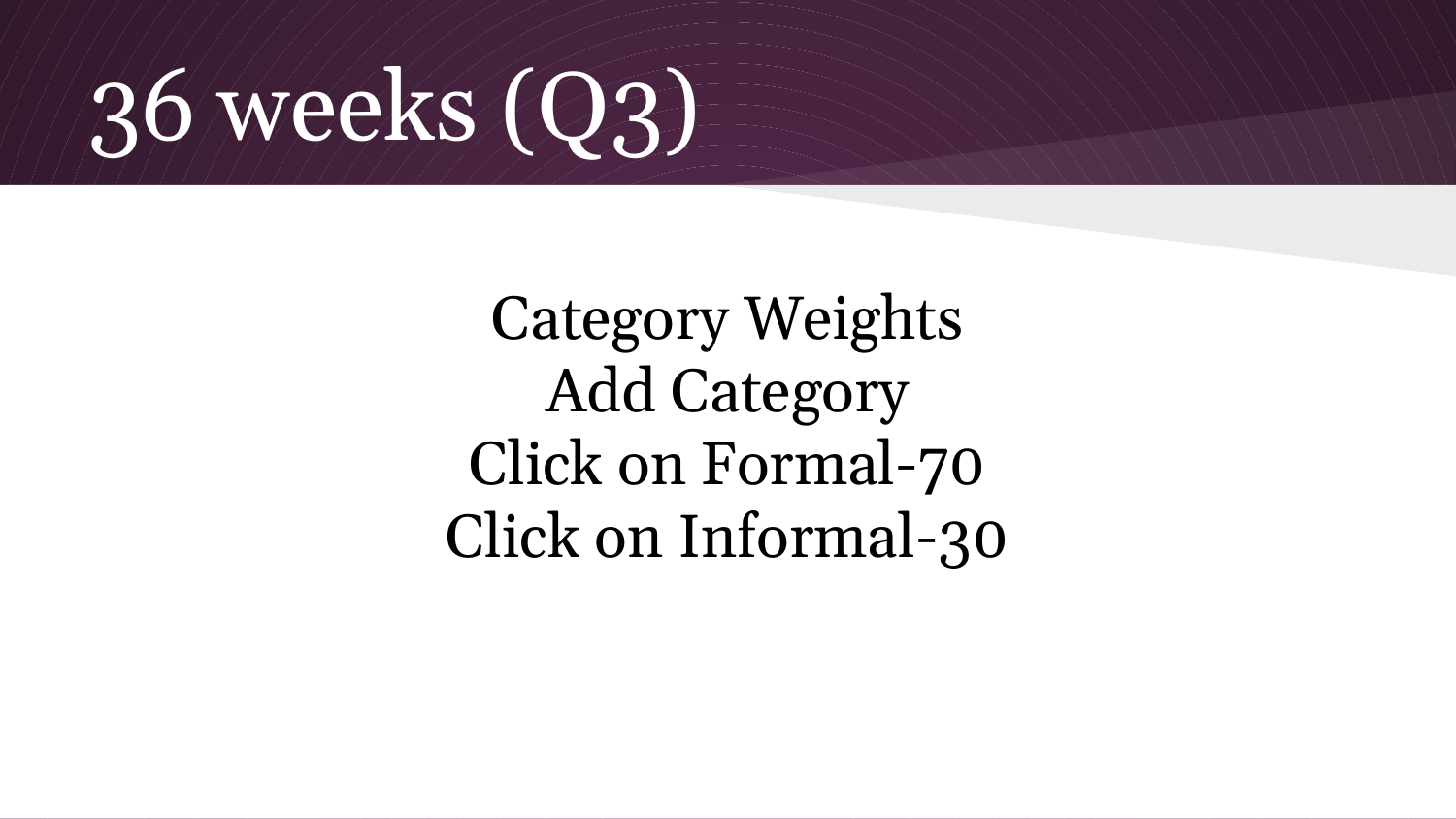

# 36 weeks (Q3)

Category Weights
Add Category
Click on Formal-70
Click on Informal-30